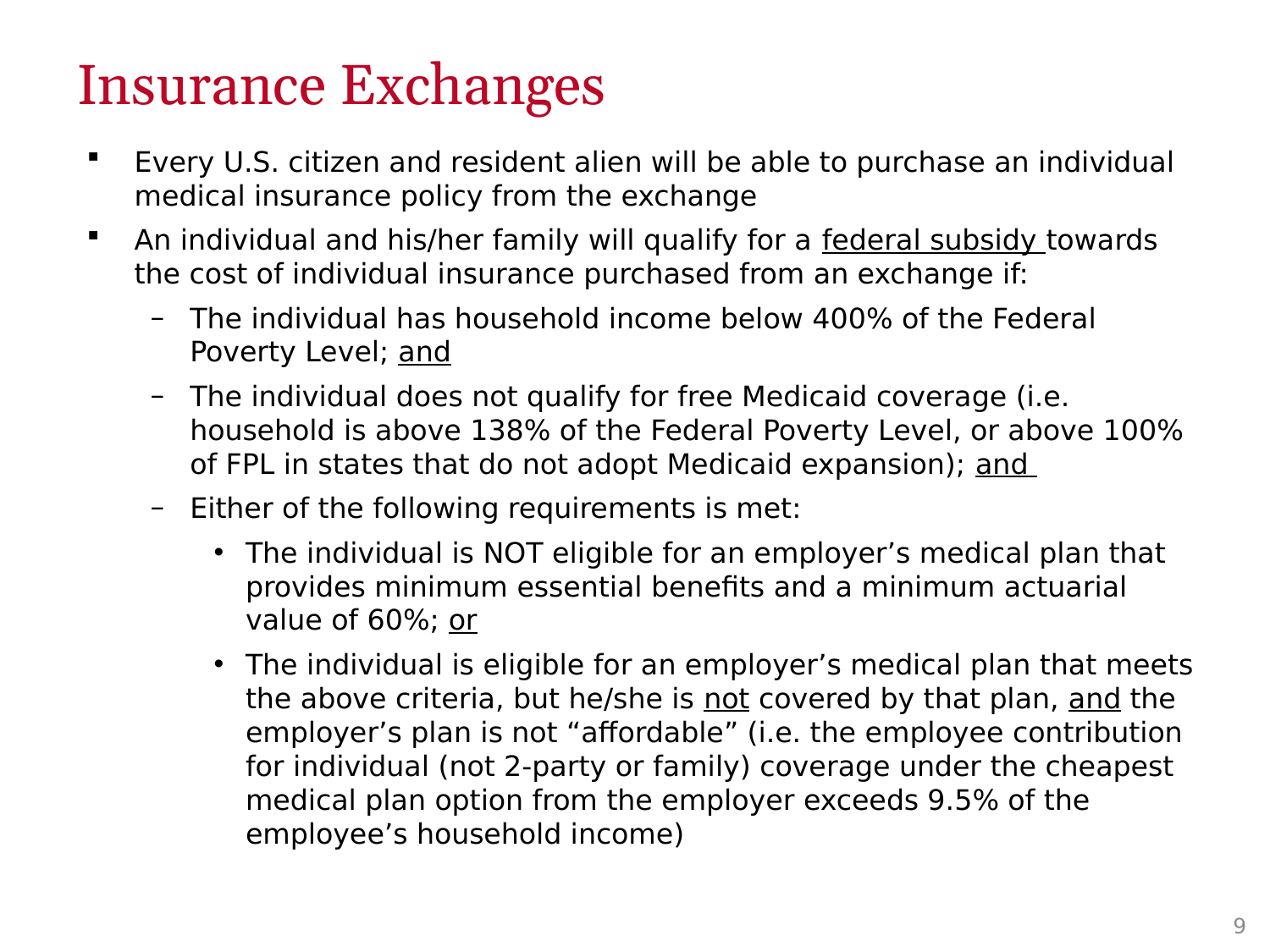

# Insurance Exchanges
Every U.S. citizen and resident alien will be able to purchase an individual medical insurance policy from the exchange
An individual and his/her family will qualify for a federal subsidy towards the cost of individual insurance purchased from an exchange if:
The individual has household income below 400% of the Federal Poverty Level; and
The individual does not qualify for free Medicaid coverage (i.e. household is above 138% of the Federal Poverty Level, or above 100% of FPL in states that do not adopt Medicaid expansion); and
Either of the following requirements is met:
The individual is NOT eligible for an employer’s medical plan that provides minimum essential benefits and a minimum actuarial value of 60%; or
The individual is eligible for an employer’s medical plan that meets the above criteria, but he/she is not covered by that plan, and the employer’s plan is not “affordable” (i.e. the employee contribution for individual (not 2-party or family) coverage under the cheapest medical plan option from the employer exceeds 9.5% of the employee’s household income)

9